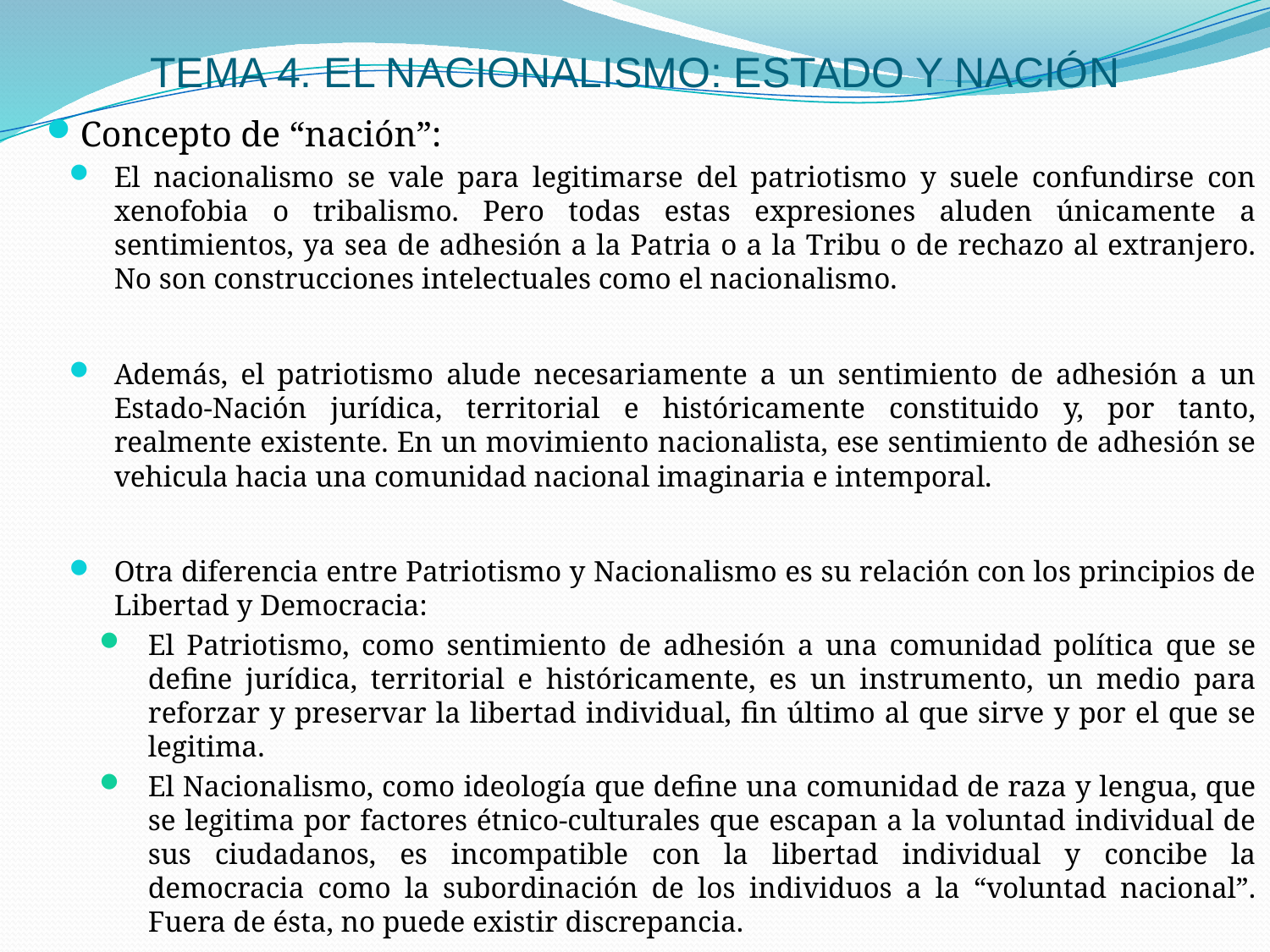

# TEMA 4. EL NACIONALISMO: ESTADO Y NACIÓN
Concepto de “nación”:
El nacionalismo se vale para legitimarse del patriotismo y suele confundirse con xenofobia o tribalismo. Pero todas estas expresiones aluden únicamente a sentimientos, ya sea de adhesión a la Patria o a la Tribu o de rechazo al extranjero. No son construcciones intelectuales como el nacionalismo.

Además, el patriotismo alude necesariamente a un sentimiento de adhesión a un Estado-Nación jurídica, territorial e históricamente constituido y, por tanto, realmente existente. En un movimiento nacionalista, ese sentimiento de adhesión se vehicula hacia una comunidad nacional imaginaria e intemporal.

Otra diferencia entre Patriotismo y Nacionalismo es su relación con los principios de Libertad y Democracia:
El Patriotismo, como sentimiento de adhesión a una comunidad política que se define jurídica, territorial e históricamente, es un instrumento, un medio para reforzar y preservar la libertad individual, fin último al que sirve y por el que se legitima.
El Nacionalismo, como ideología que define una comunidad de raza y lengua, que se legitima por factores étnico-culturales que escapan a la voluntad individual de sus ciudadanos, es incompatible con la libertad individual y concibe la democracia como la subordinación de los individuos a la “voluntad nacional”. Fuera de ésta, no puede existir discrepancia.